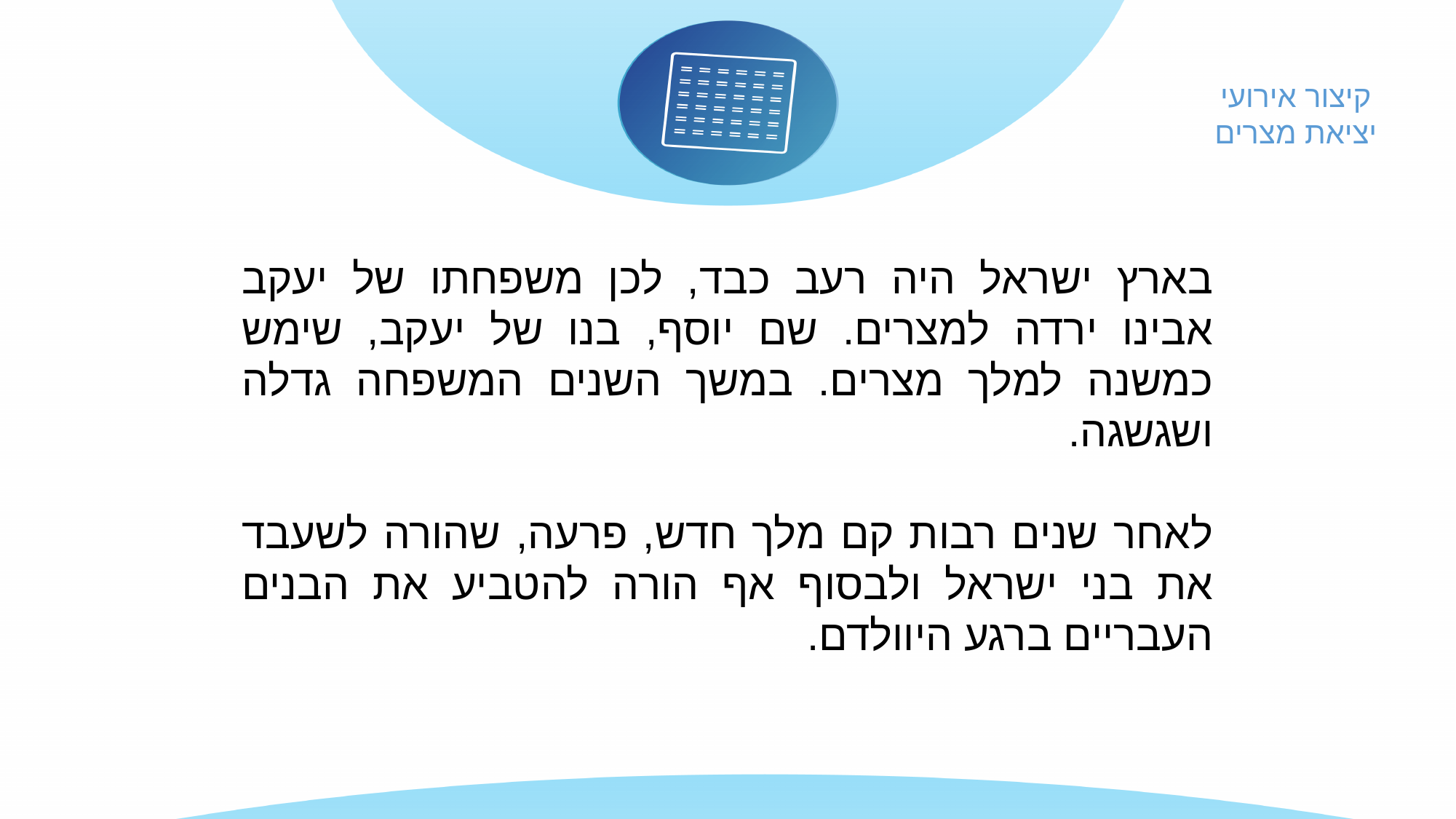

קיצור אירועי יציאת מצרים
בארץ ישראל היה רעב כבד, לכן משפחתו של יעקב אבינו ירדה למצרים. שם יוסף, בנו של יעקב, שימש כמשנה למלך מצרים. במשך השנים המשפחה גדלה ושגשגה.

לאחר שנים רבות קם מלך חדש, פרעה, שהורה לשעבד את בני ישראל ולבסוף אף הורה להטביע את הבנים העבריים ברגע היוולדם.